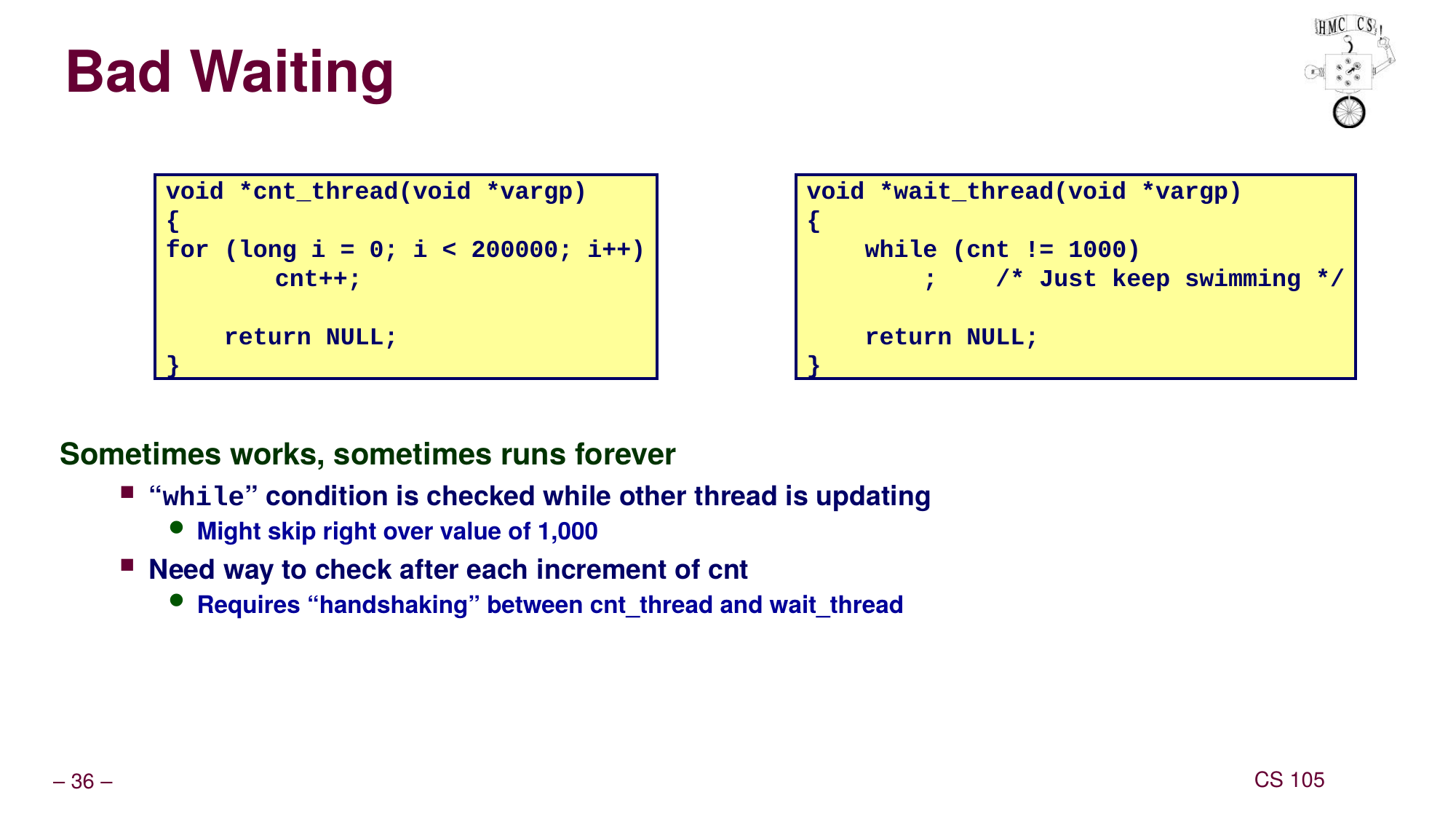

# Bad Waiting
void *cnt_thread(void *vargp)
{
for (long i = 0; i < 200000; i++)
	cnt++;

    return NULL;
}
void *wait_thread(void *vargp)
{
    while (cnt != 1000)
        ;    /* Just keep swimming */

    return NULL;
}
Sometimes works, sometimes runs forever
“while” condition is checked while other thread is updating
Might skip right over value of 1,000
Need way to check after each increment of cnt
Requires “handshaking” between cnt_thread and wait_thread